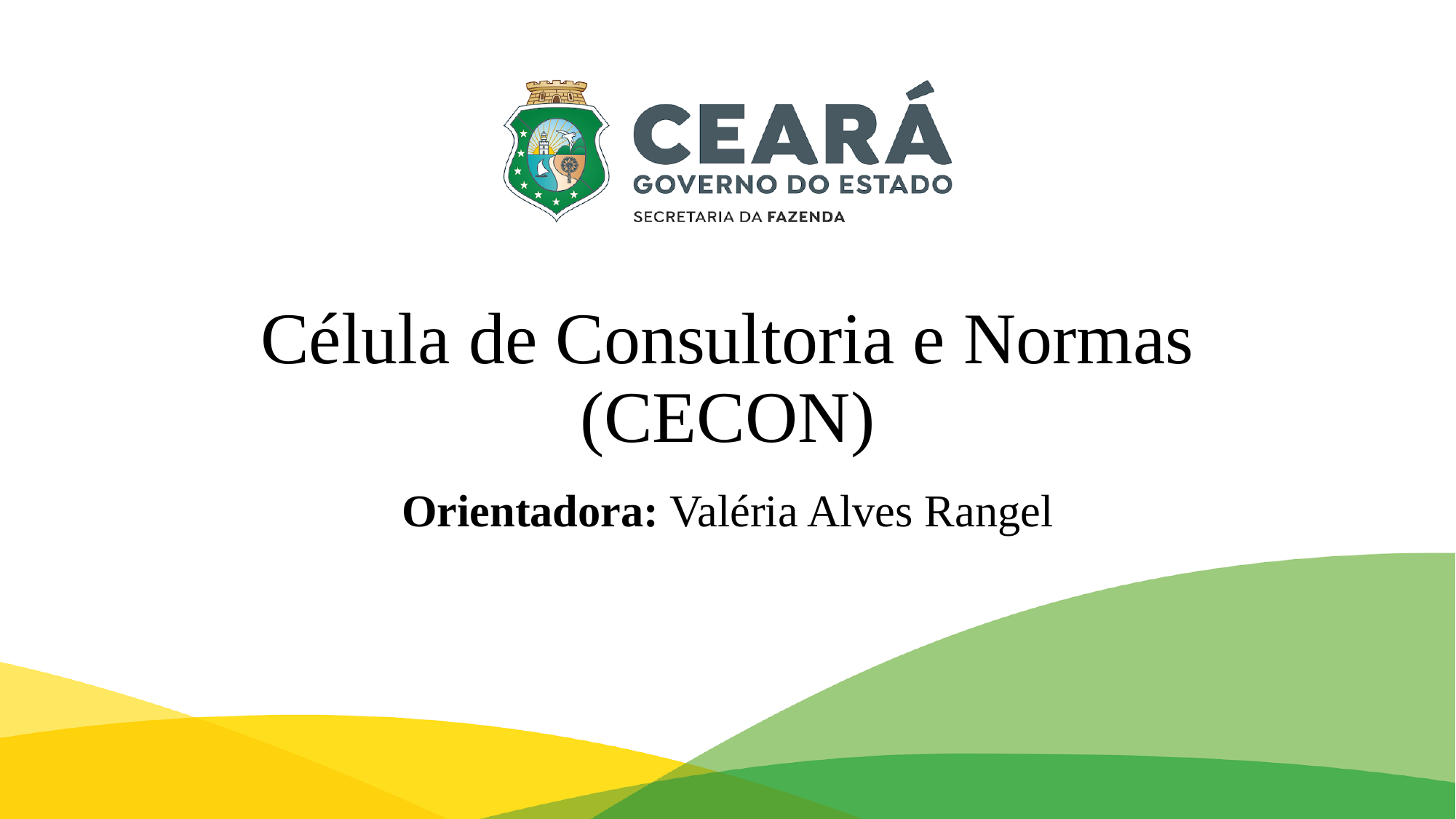

# Célula de Consultoria e Normas (CECON)
Orientadora: Valéria Alves Rangel